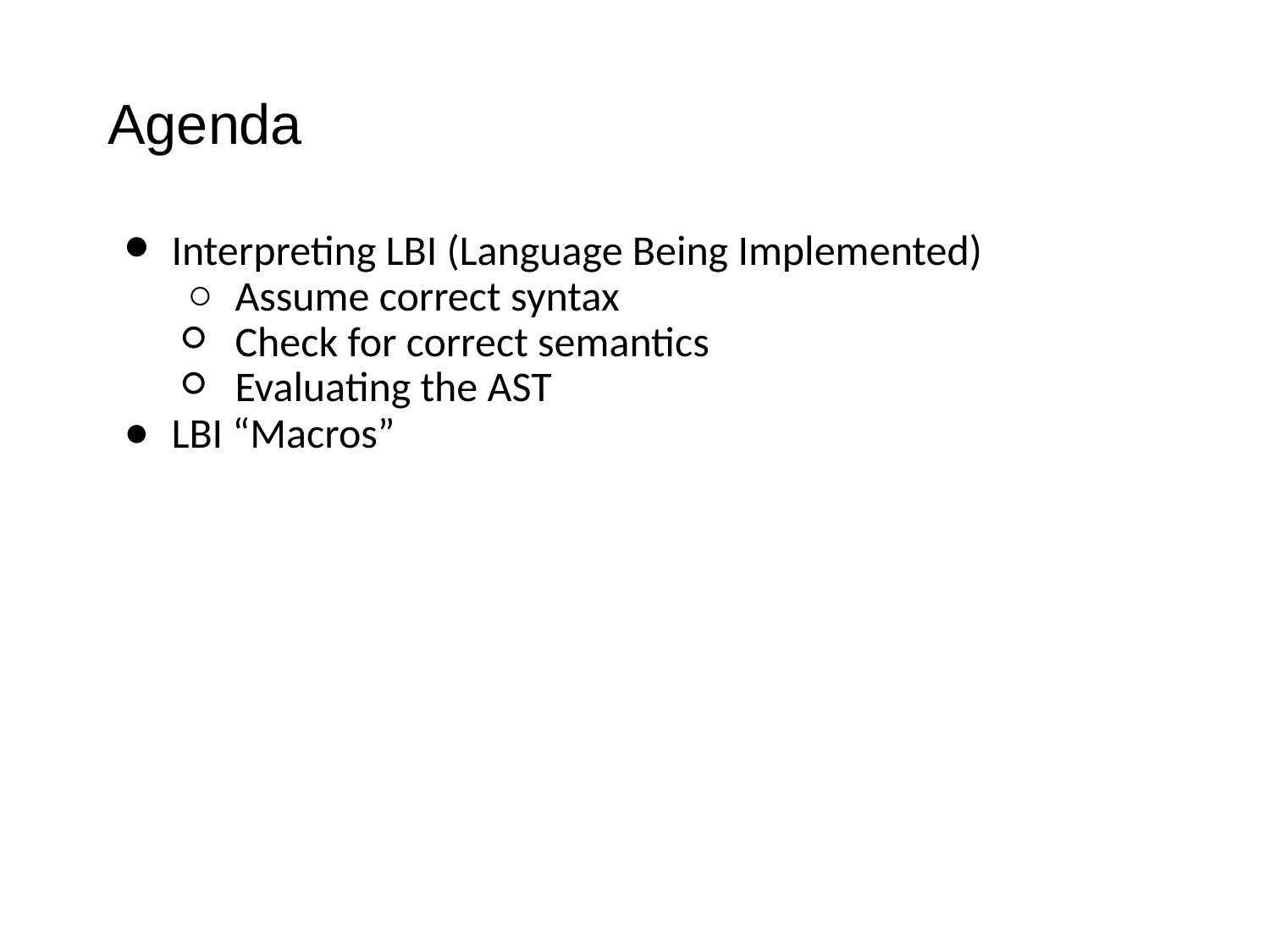

# Agenda
Interpreting LBI (Language Being Implemented)
Assume correct syntax
Check for correct semantics
Evaluating the AST
LBI “Macros”